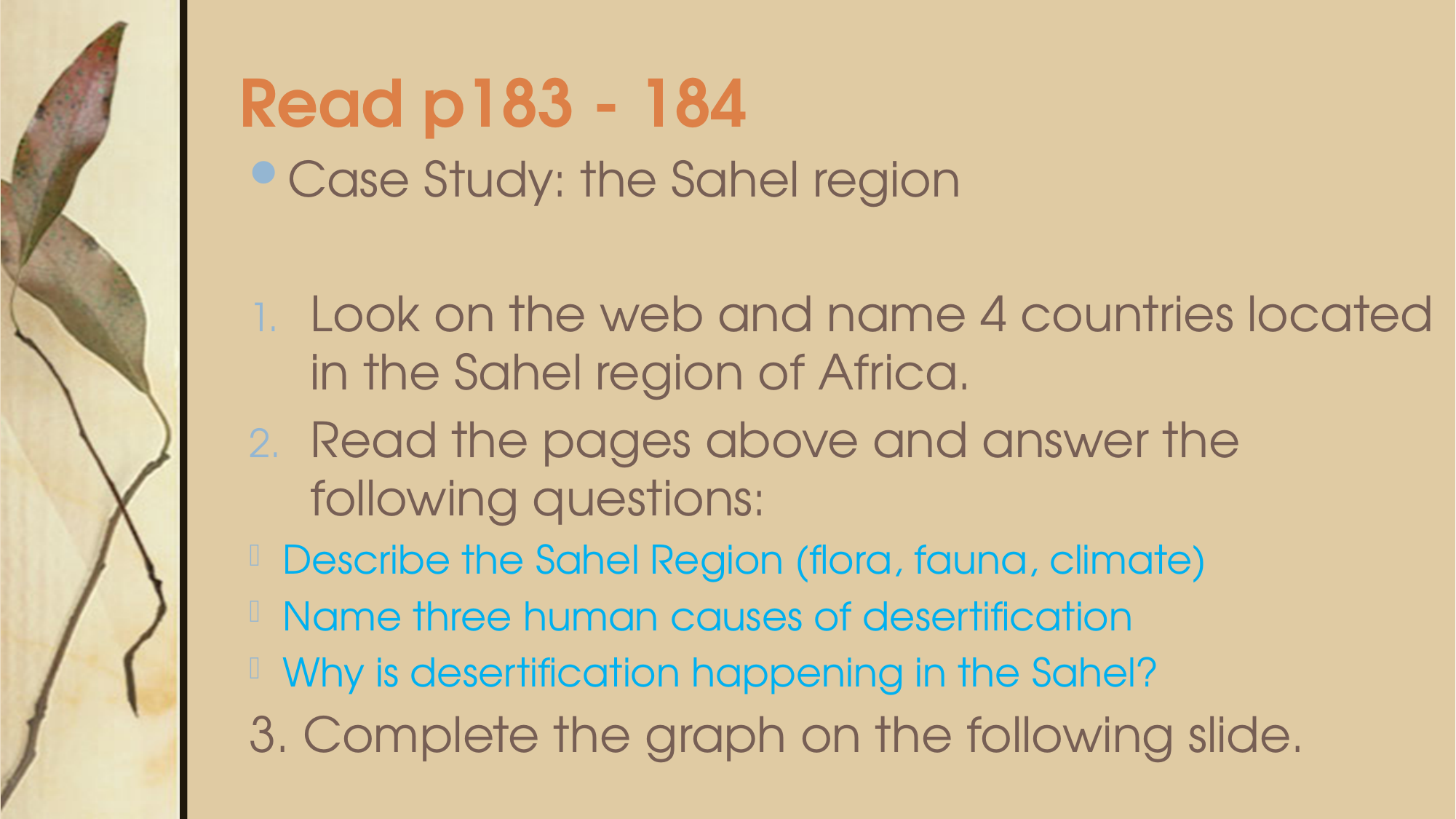

# Read p183 - 184
Case Study: the Sahel region

Look on the web and name 4 countries located in the Sahel region of Africa.
Read the pages above and answer the following questions:
Describe the Sahel Region (flora, fauna, climate)
Name three human causes of desertification
Why is desertification happening in the Sahel?
3. Complete the graph on the following slide.